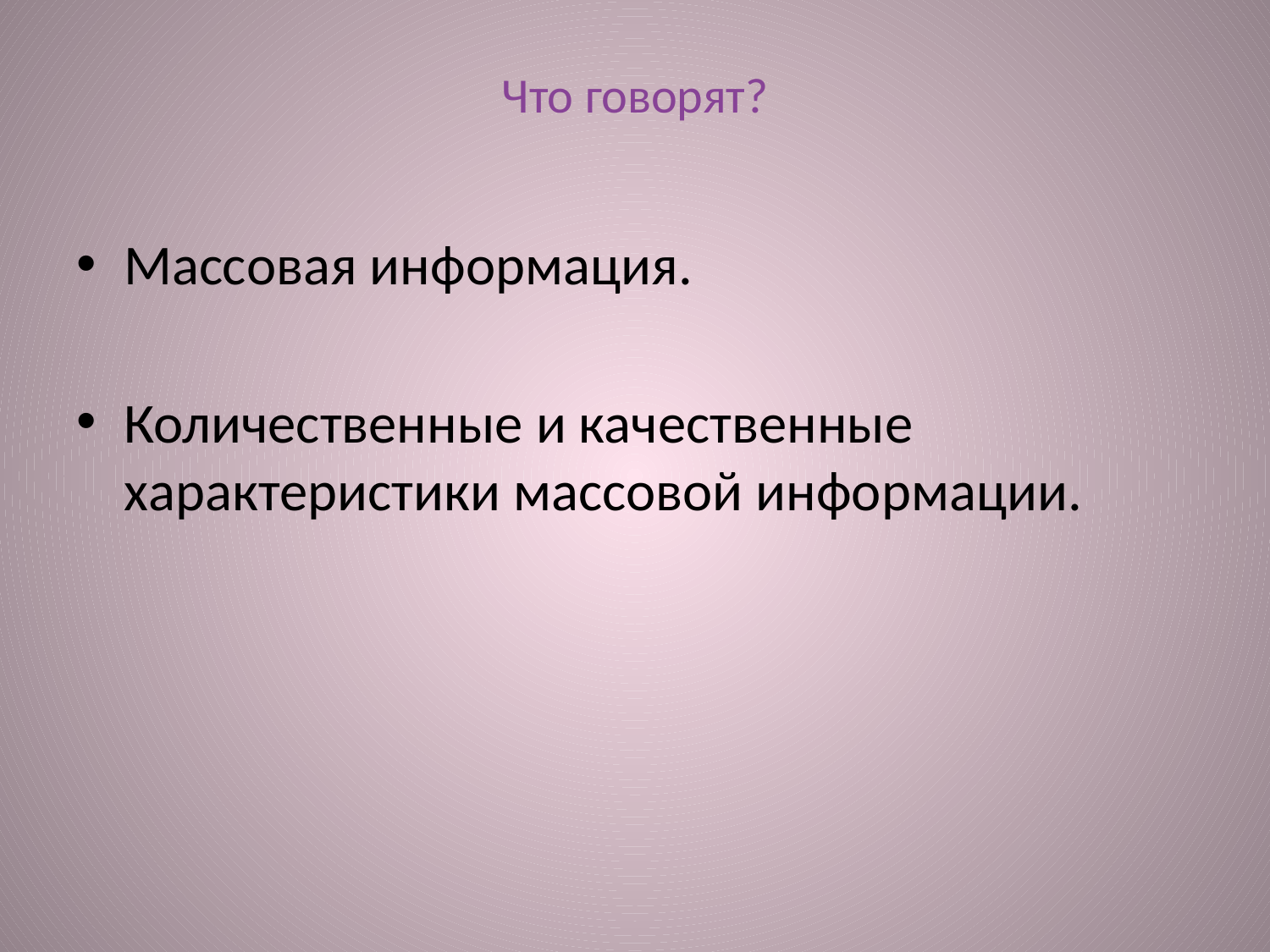

# Что говорят?
Массовая информация.

Количественные и качественные характеристики массовой информации.